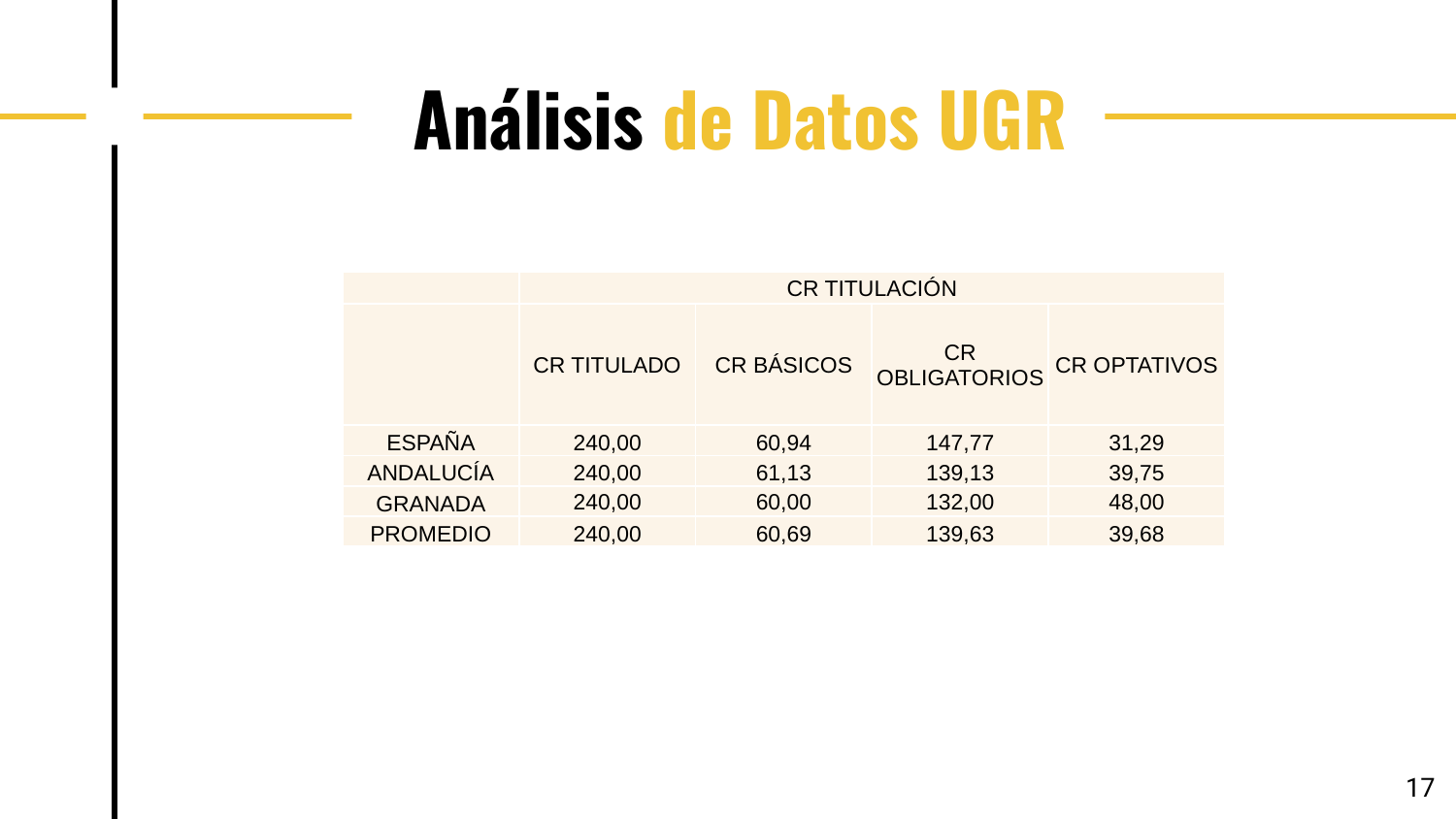

# Análisis de Datos UGR
|  | CR TITULACIÓN |  |  |  |
| --- | --- | --- | --- | --- |
|  | CR TITULADO | CR BÁSICOS | CR OBLIGATORIOS | CR OPTATIVOS |
| ESPAÑA | 240,00 | 60,94 | 147,77 | 31,29 |
| ANDALUCÍA | 240,00 | 61,13 | 139,13 | 39,75 |
| GRANADA | 240,00 | 60,00 | 132,00 | 48,00 |
| PROMEDIO | 240,00 | 60,69 | 139,63 | 39,68 |
17